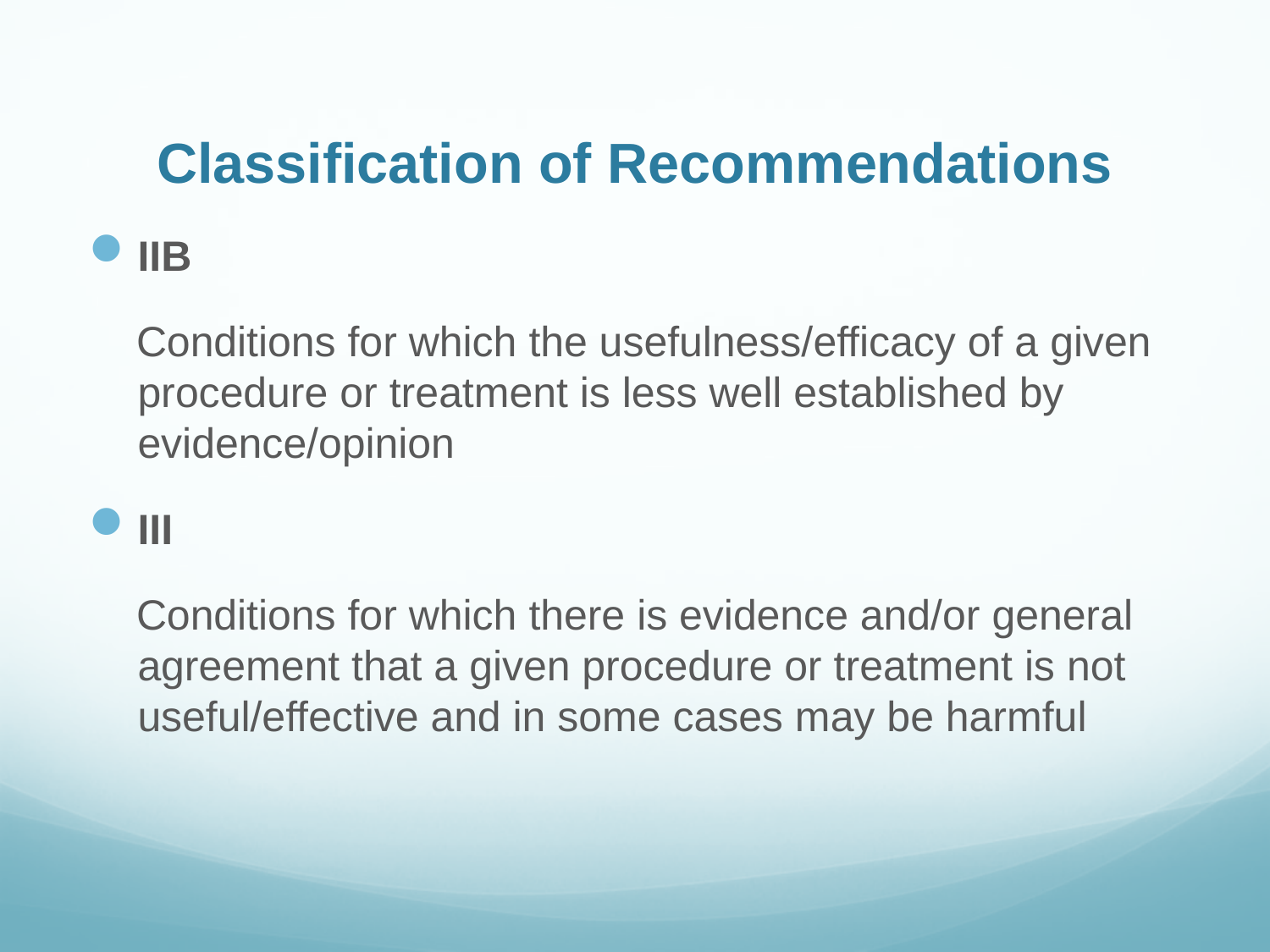

# Classification of Recommendations
IIB
    Conditions for which the usefulness/efficacy of a given procedure or treatment is less well established by evidence/opinion
III
    Conditions for which there is evidence and/or general agreement that a given procedure or treatment is not useful/effective and in some cases may be harmful